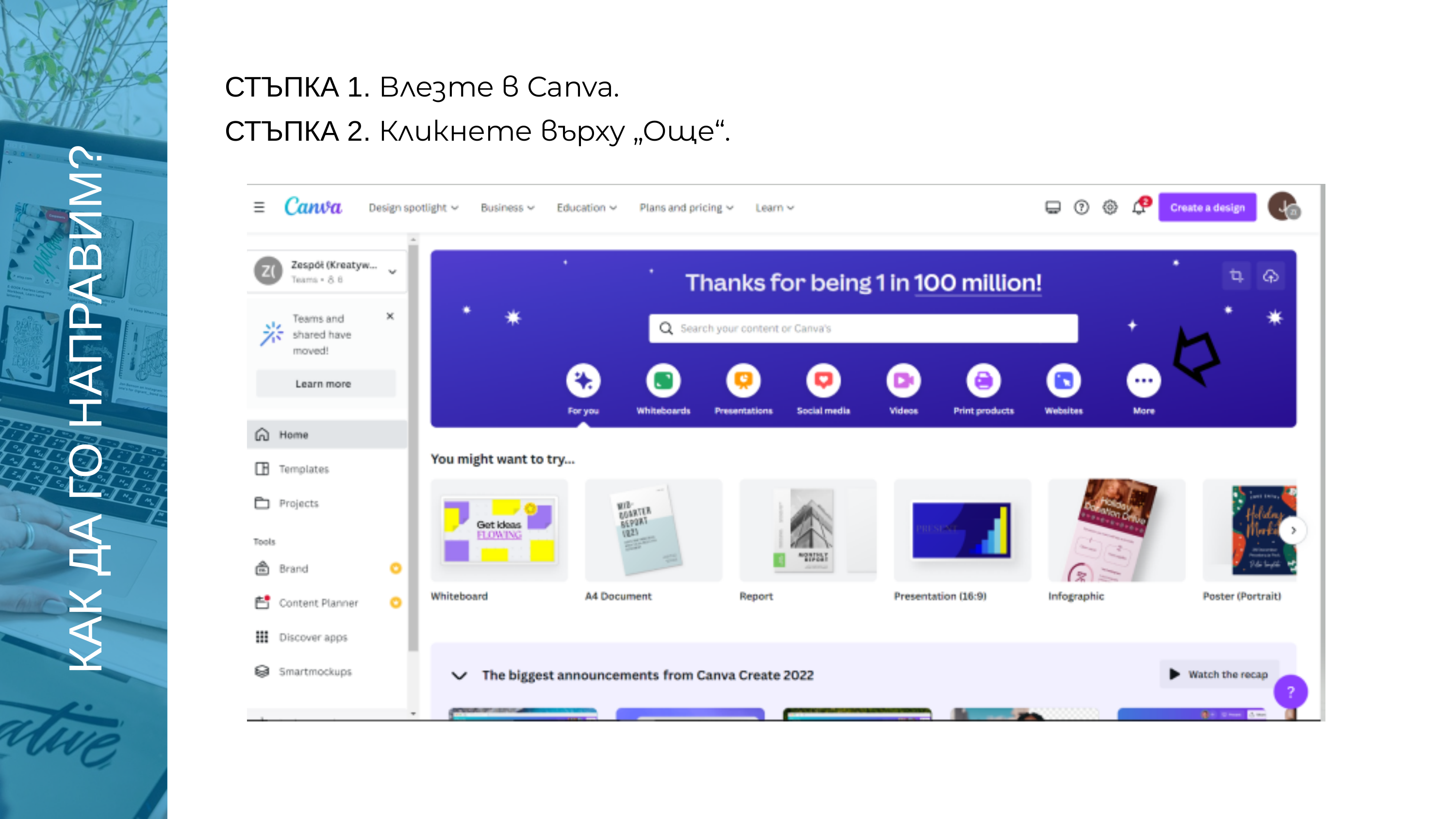

СТЪПКА 1. Влезте в Canva.
СТЪПКА 2. Кликнете върху „Още“.

КАК ДА ГО НАПРАВИМ?